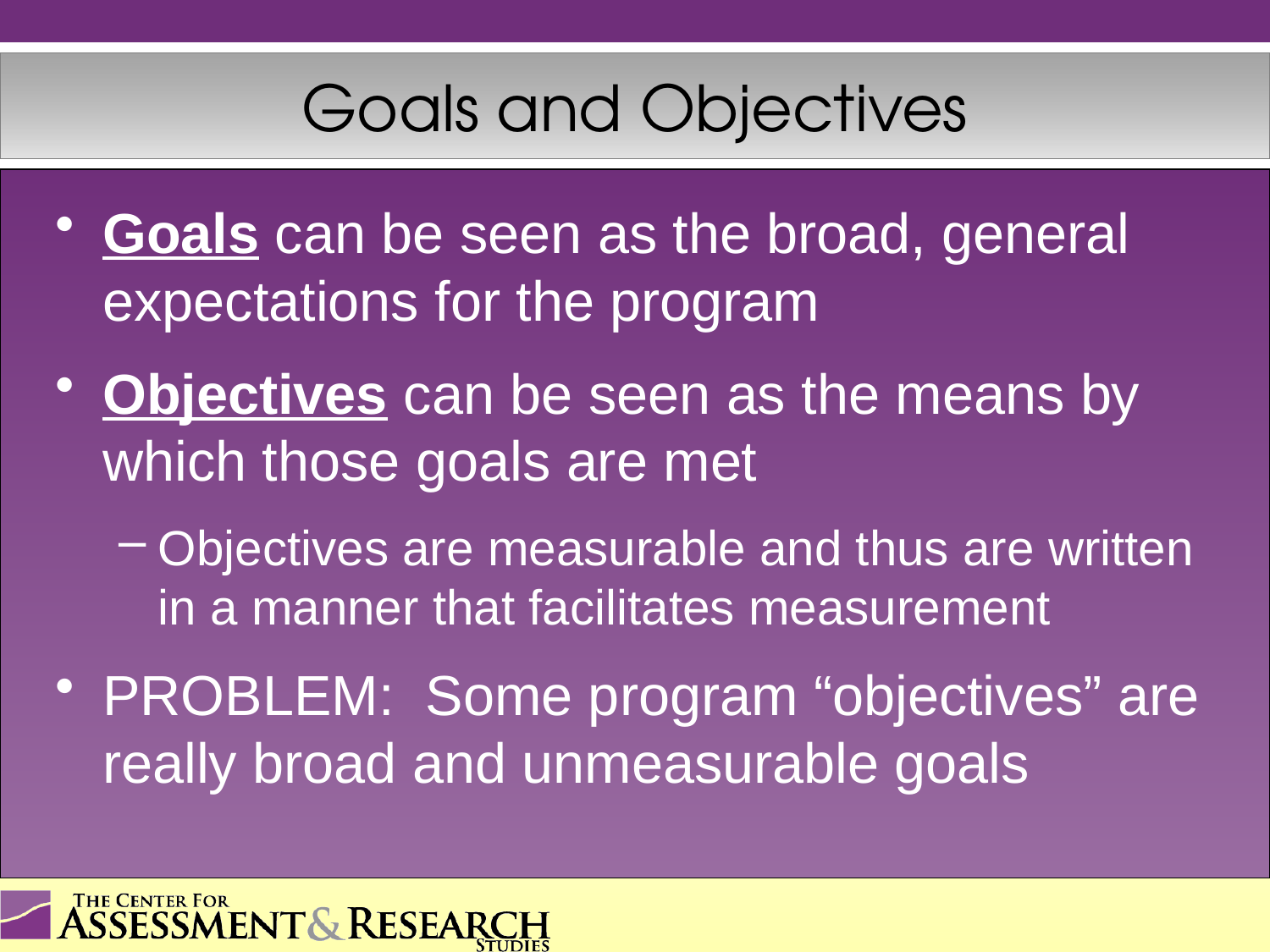

# Goals and Objectives
Goals can be seen as the broad, general expectations for the program
Objectives can be seen as the means by which those goals are met
Objectives are measurable and thus are written in a manner that facilitates measurement
PROBLEM:  Some program “objectives” are really broad and unmeasurable goals